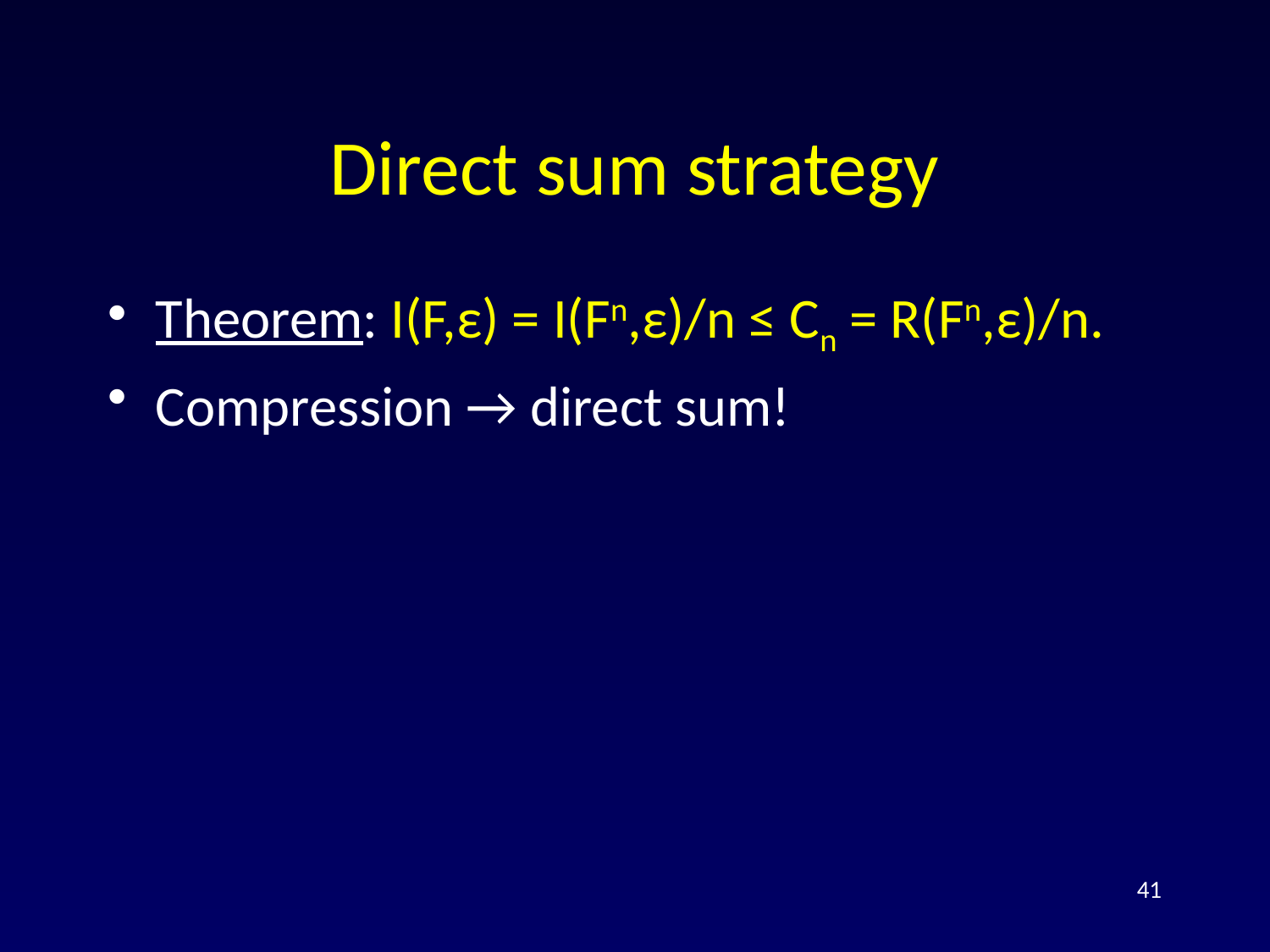

# Direct sum strategy
Theorem: I(F,ε) = I(Fn,ε)/n ≤ Cn = R(Fn,ε)/n.
Compression → direct sum!

41